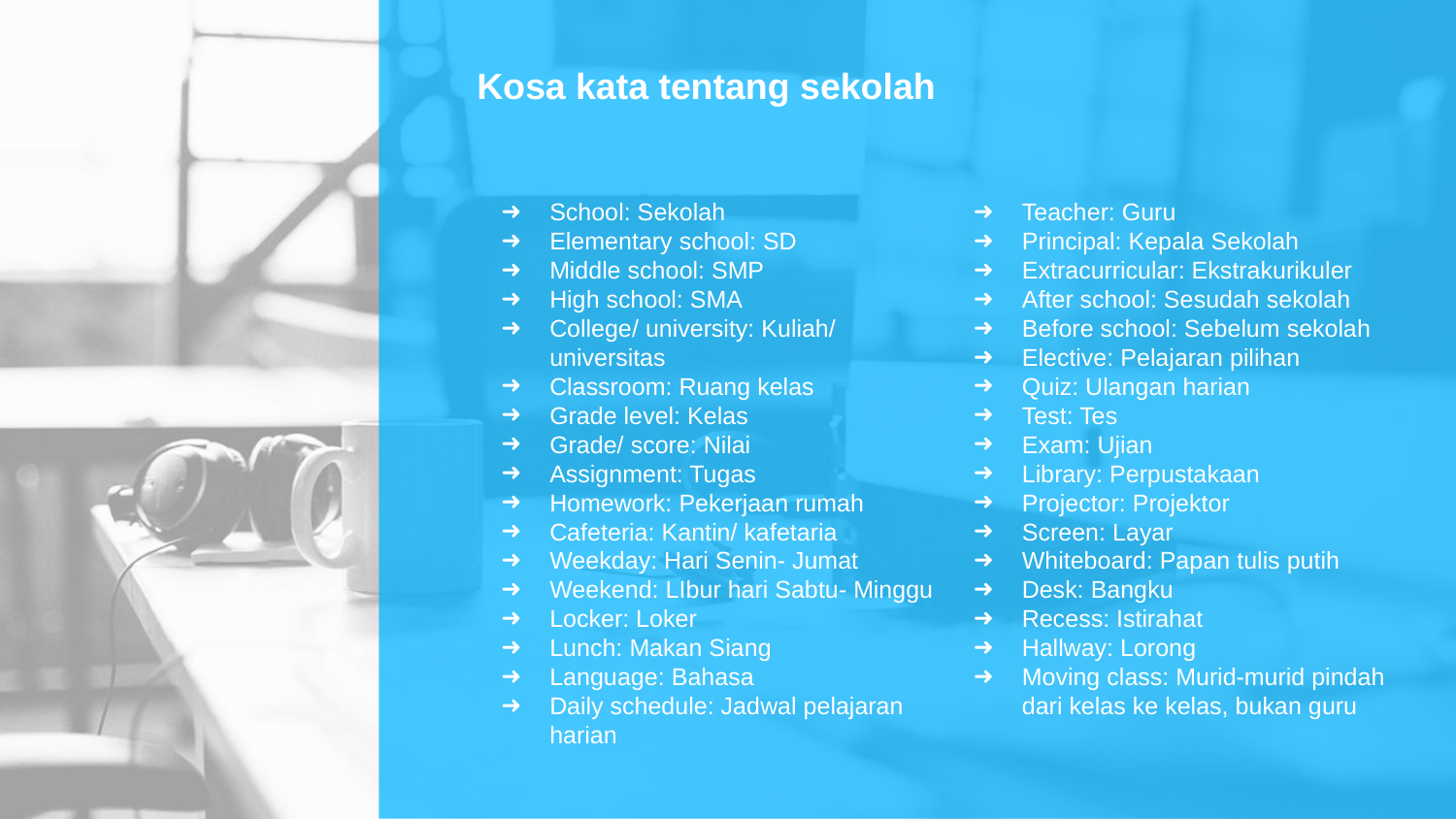

# Kosa kata tentang sekolah
School: Sekolah
Elementary school: SD
Middle school: SMP
High school: SMA
College/ university: Kuliah/ universitas
Classroom: Ruang kelas
Grade level: Kelas
Grade/ score: Nilai
Assignment: Tugas
Homework: Pekerjaan rumah
Cafeteria: Kantin/ kafetaria
Weekday: Hari Senin- Jumat
Weekend: LIbur hari Sabtu- Minggu
Locker: Loker
Lunch: Makan Siang
Language: Bahasa
Daily schedule: Jadwal pelajaran harian

Teacher: Guru
Principal: Kepala Sekolah
Extracurricular: Ekstrakurikuler
After school: Sesudah sekolah
Before school: Sebelum sekolah
Elective: Pelajaran pilihan
Quiz: Ulangan harian
Test: Tes
Exam: Ujian
Library: Perpustakaan
Projector: Projektor
Screen: Layar
Whiteboard: Papan tulis putih
Desk: Bangku
Recess: Istirahat
Hallway: Lorong
Moving class: Murid-murid pindah dari kelas ke kelas, bukan guru